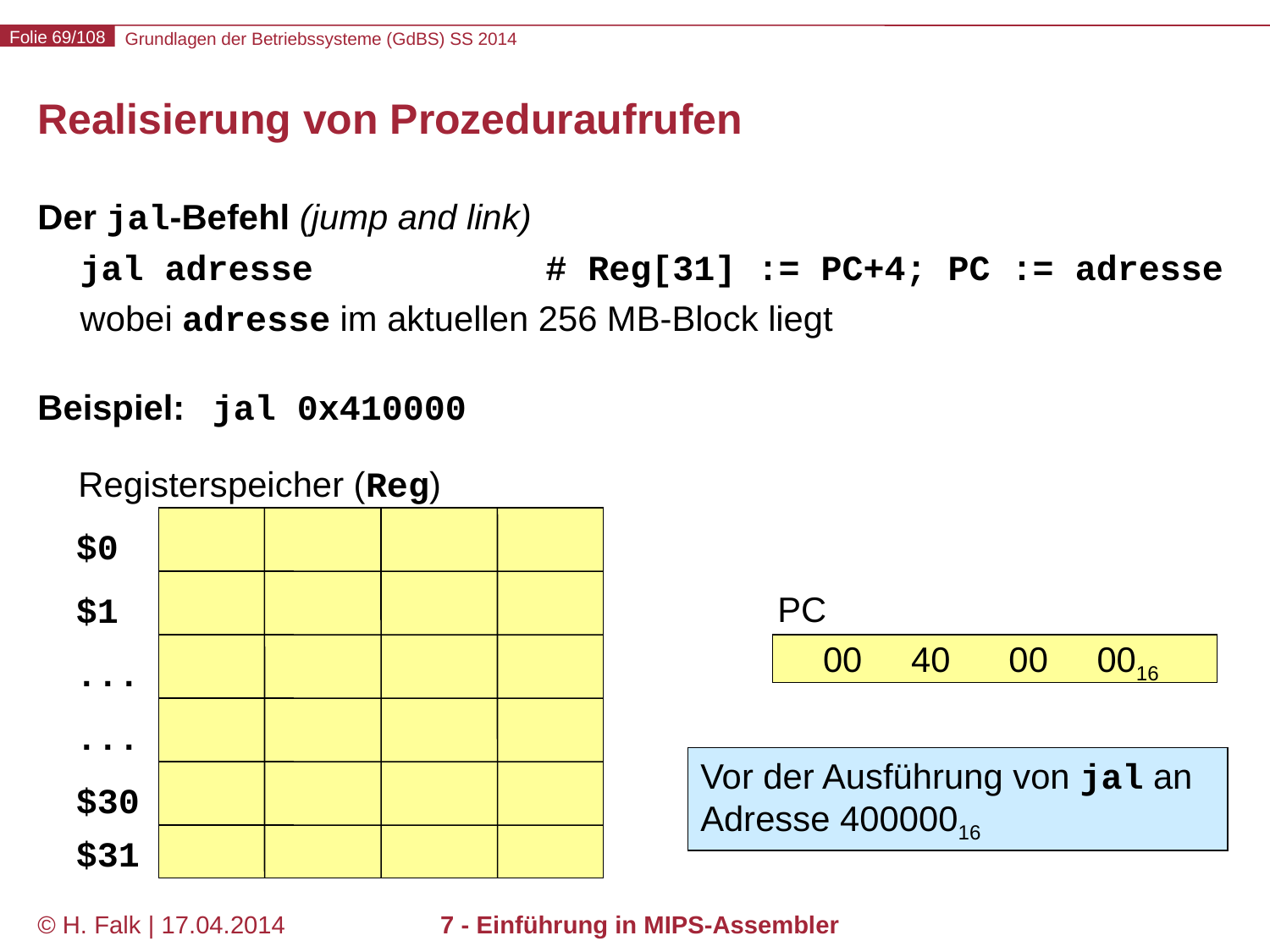

# Realisierung von Prozeduraufrufen
Der jal-Befehl (jump and link)
  jal adresse		# Reg[31] := PC+4; PC := adresse
  wobei adresse im aktuellen 256 MB-Block liegt

Beispiel:	jal 0x410000
Registerspeicher (Reg)

$0
$1
...
...
$30
$31
PC
00     40      00     0016

Vor der Ausführung von jal an Adresse 40000016
© H. Falk | 17.04.2014
7 - Einführung in MIPS-Assembler